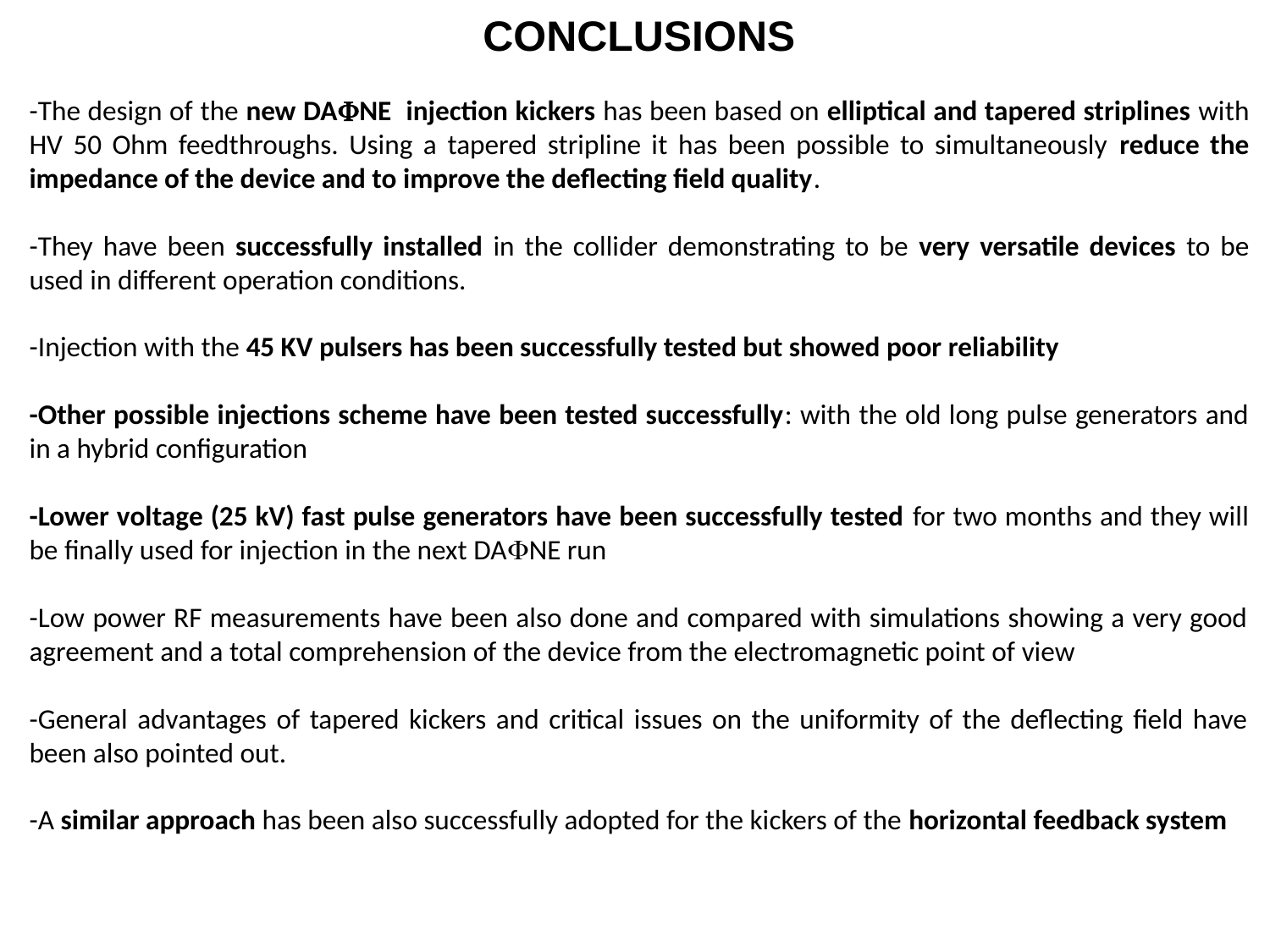

CONCLUSIONS
-The design of the new DAΦNE  injection kickers has been based on elliptical and tapered striplines with HV 50 Ohm feedthroughs. Using a tapered stripline it has been possible to simultaneously reduce the impedance of the device and to improve the deflecting field quality.

-They have been successfully installed in the collider demonstrating to be very versatile devices to be used in different operation conditions.

-Injection with the 45 KV pulsers has been successfully tested but showed poor reliability

-Other possible injections scheme have been tested successfully: with the old long pulse generators and in a hybrid configuration

-Lower voltage (25 kV) fast pulse generators have been successfully tested for two months and they will be finally used for injection in the next DAΦNE run

-Low power RF measurements have been also done and compared with simulations showing a very good agreement and a total comprehension of the device from the electromagnetic point of view

-General advantages of tapered kickers and critical issues on the uniformity of the deflecting field have been also pointed out.

-A similar approach has been also successfully adopted for the kickers of the horizontal feedback system